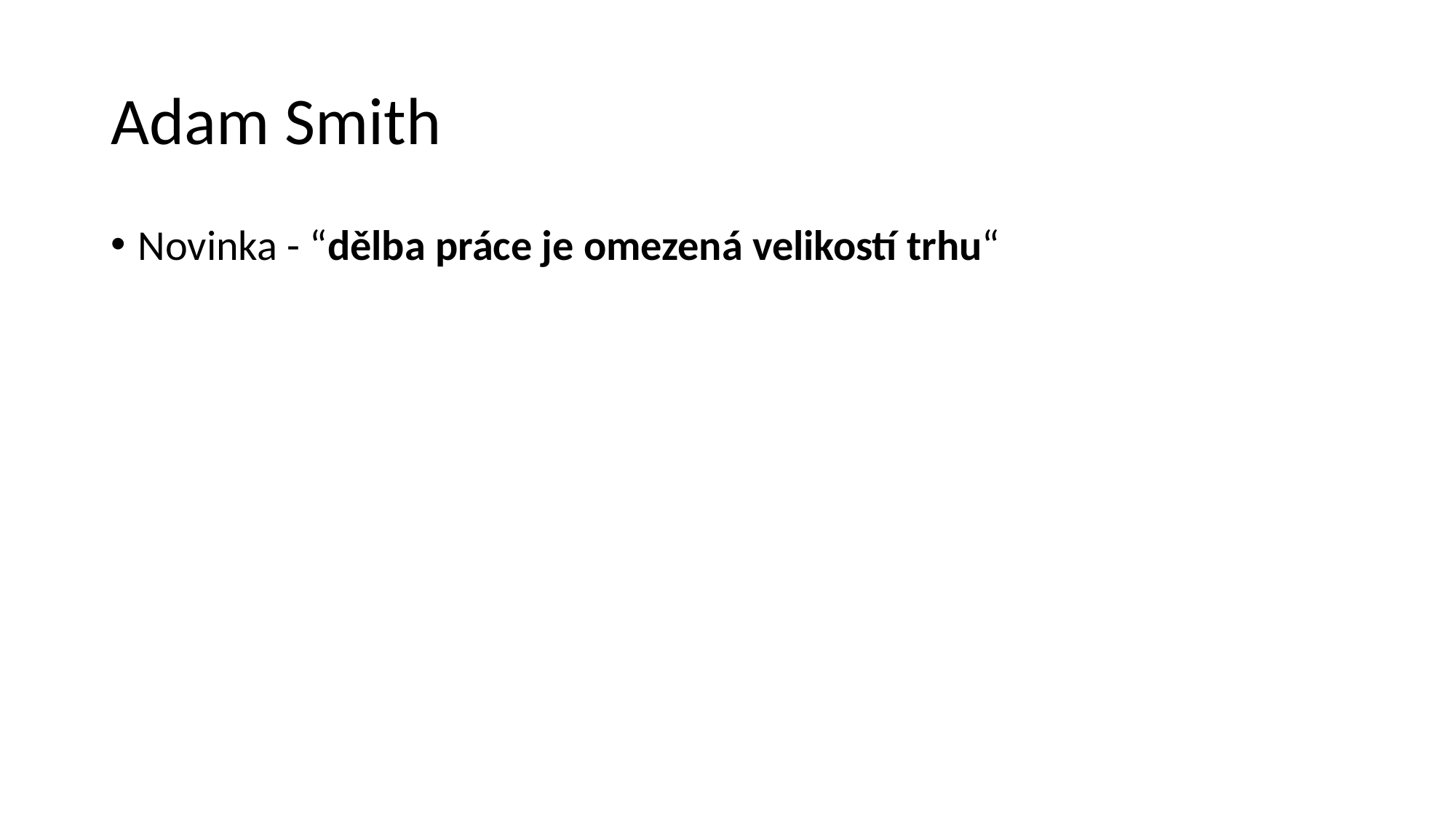

# Adam Smith
Novinka - “dělba práce je omezená velikostí trhu“